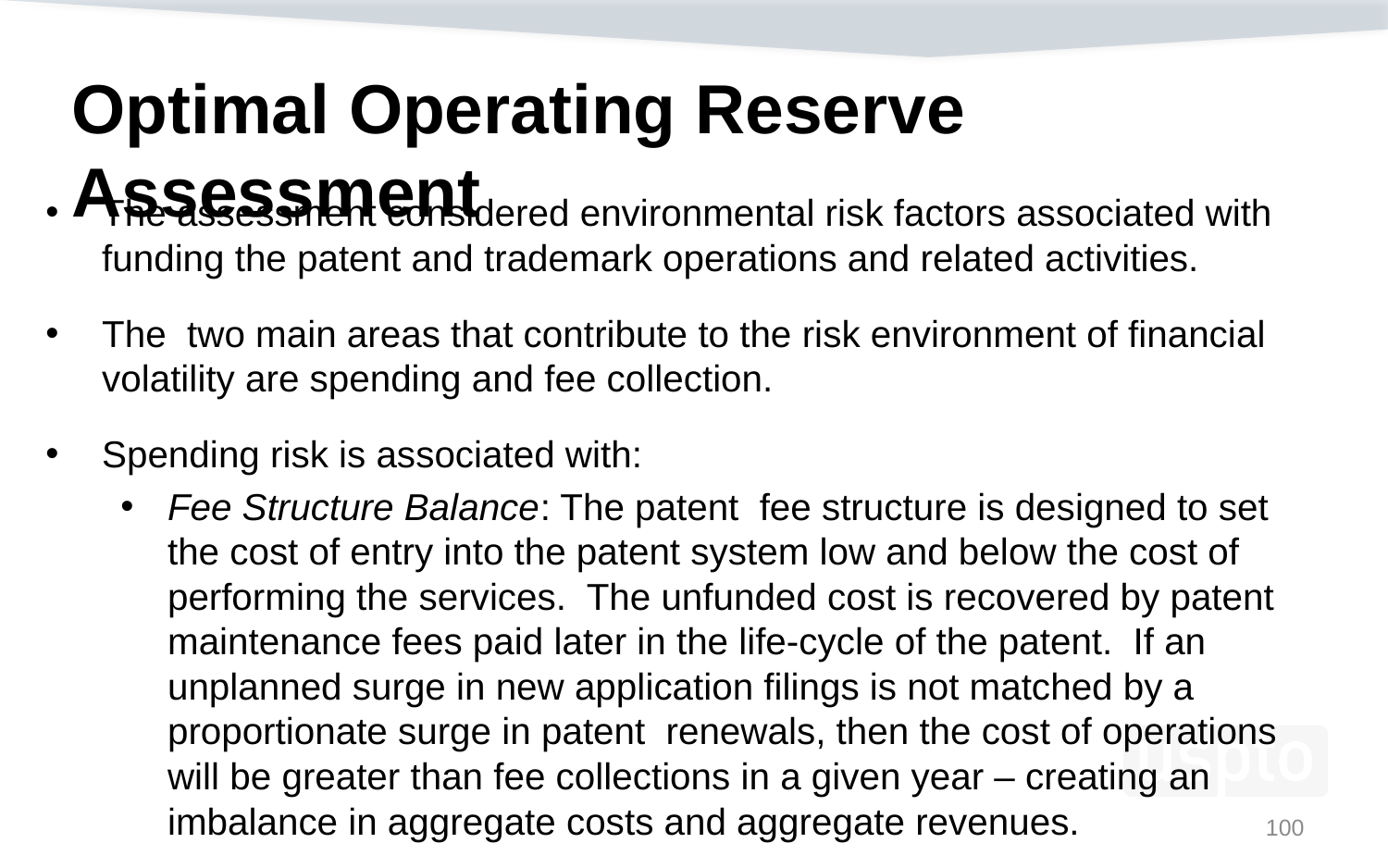

# Optimal Operating Reserve Assessment
The assessment considered environmental risk factors associated with funding the patent and trademark operations and related activities.

The  two main areas that contribute to the risk environment of financial volatility are spending and fee collection.

Spending risk is associated with:
Fee Structure Balance: The patent  fee structure is designed to set the cost of entry into the patent system low and below the cost of performing the services.  The unfunded cost is recovered by patent maintenance fees paid later in the life-cycle of the patent.  If an unplanned surge in new application filings is not matched by a proportionate surge in patent  renewals, then the cost of operations will be greater than fee collections in a given year – creating an imbalance in aggregate costs and aggregate revenues.

100